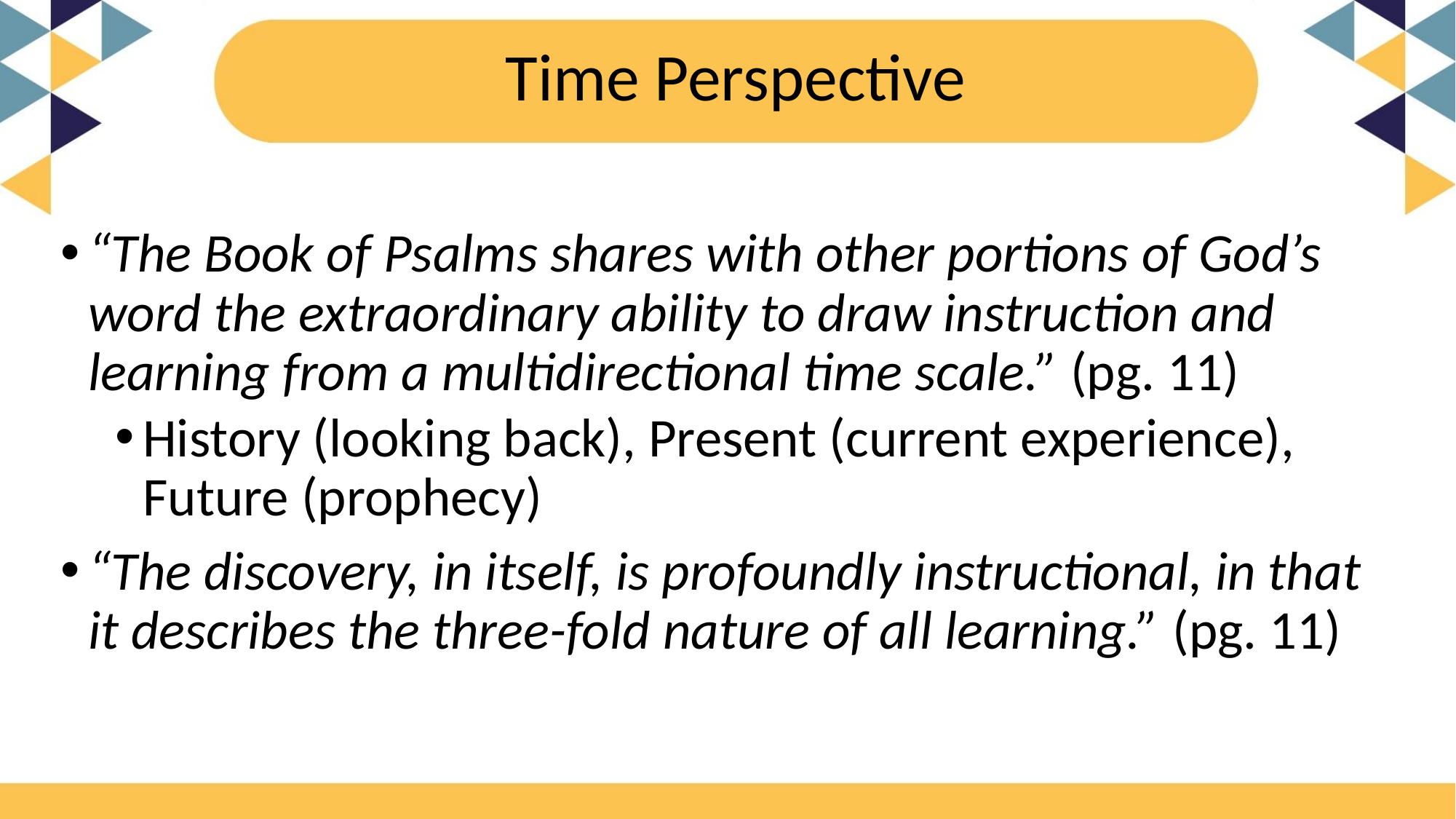

# Time Perspective
“The Book of Psalms shares with other portions of God’s word the extraordinary ability to draw instruction and learning from a multidirectional time scale.” (pg. 11)
History (looking back), Present (current experience), Future (prophecy)
“The discovery, in itself, is profoundly instructional, in that it describes the three-fold nature of all learning.” (pg. 11)